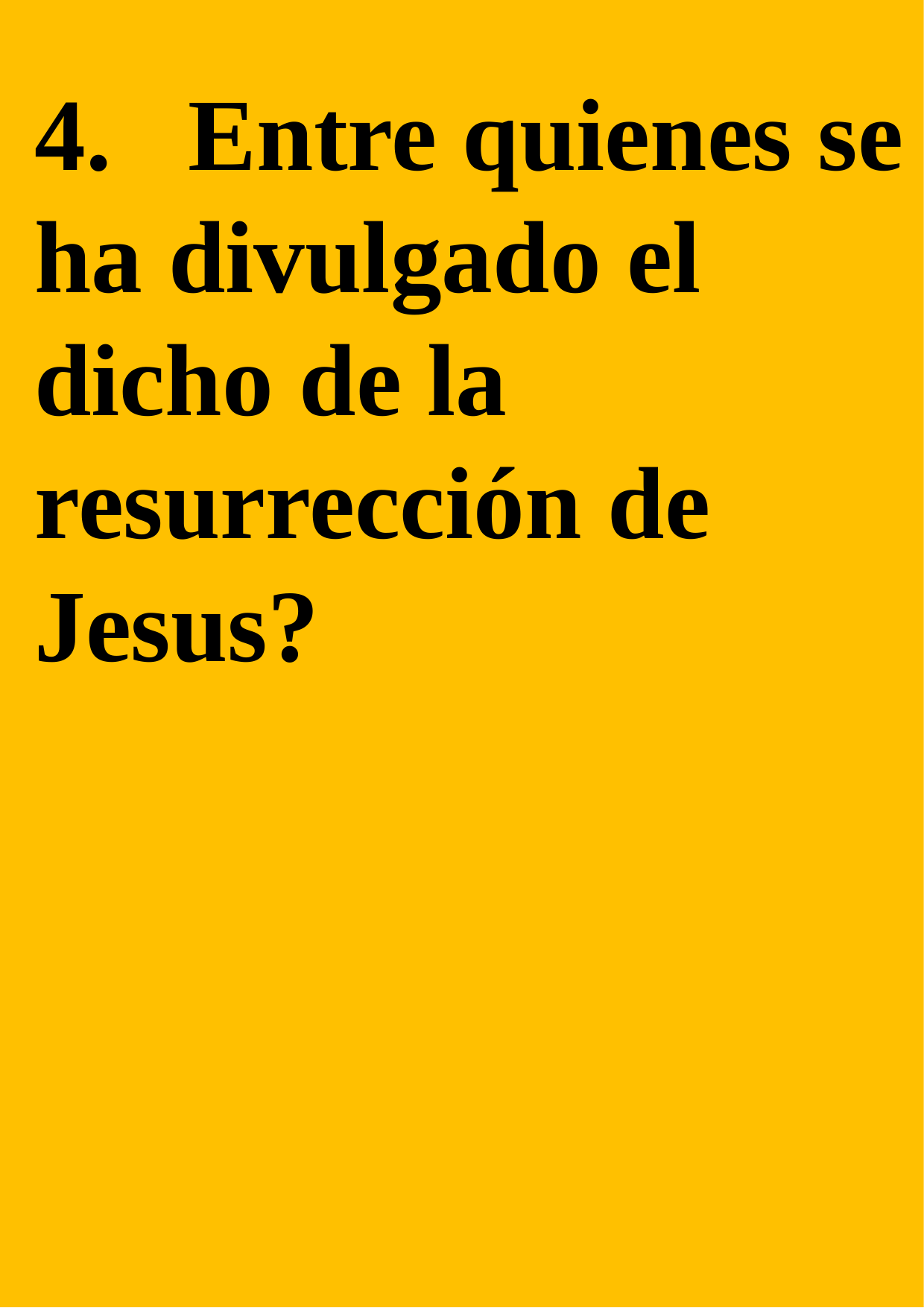

4.   Entre quienes se ha divulgado el dicho de la resurrección de Jesus?